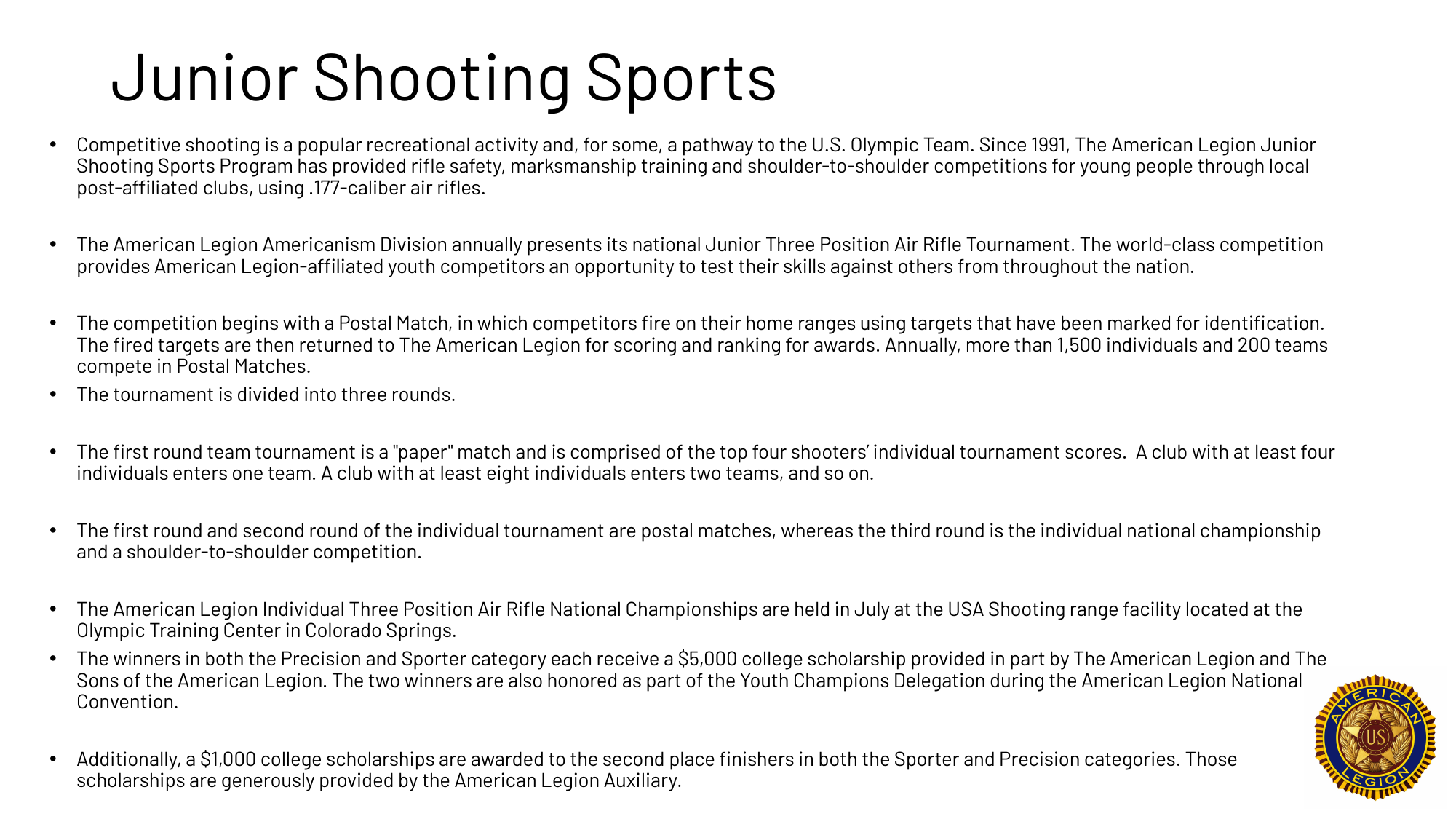

# Junior Shooting Sports
Competitive shooting is a popular recreational activity and, for some, a pathway to the U.S. Olympic Team. Since 1991, The American Legion Junior Shooting Sports Program has provided rifle safety, marksmanship training and shoulder-to-shoulder competitions for young people through local post-affiliated clubs, using .177-caliber air rifles.

The American Legion Americanism Division annually presents its national Junior Three Position Air Rifle Tournament. The world-class competition provides American Legion-affiliated youth competitors an opportunity to test their skills against others from throughout the nation.

The competition begins with a Postal Match, in which competitors fire on their home ranges using targets that have been marked for identification. The fired targets are then returned to The American Legion for scoring and ranking for awards. Annually, more than 1,500 individuals and 200 teams compete in Postal Matches.
The tournament is divided into three rounds.

The first round team tournament is a "paper" match and is comprised of the top four shooters’ individual tournament scores.  A club with at least four individuals enters one team. A club with at least eight individuals enters two teams, and so on.

The first round and second round of the individual tournament are postal matches, whereas the third round is the individual national championship and a shoulder-to-shoulder competition.

The American Legion Individual Three Position Air Rifle National Championships are held in July at the USA Shooting range facility located at the Olympic Training Center in Colorado Springs.
The winners in both the Precision and Sporter category each receive a $5,000 college scholarship provided in part by The American Legion and The Sons of the American Legion. The two winners are also honored as part of the Youth Champions Delegation during the American Legion National Convention.

Additionally, a $1,000 college scholarships are awarded to the second place finishers in both the Sporter and Precision categories. Those scholarships are generously provided by the American Legion Auxiliary.